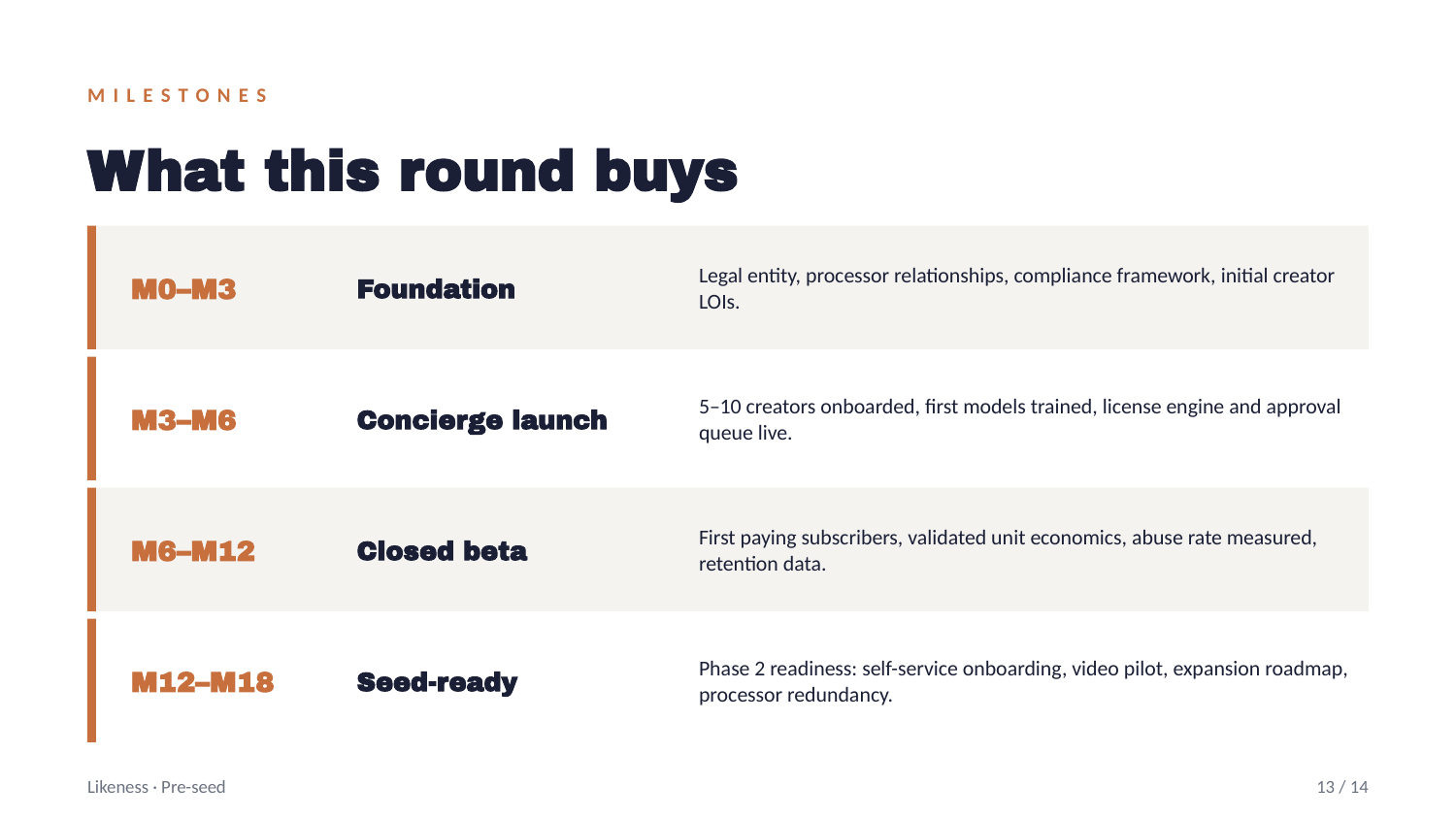

MILESTONES
What this round buys

M0–M3
Foundation
Legal entity, processor relationships, compliance framework, initial creator LOIs.

M3–M6
Concierge launch
5–10 creators onboarded, first models trained, license engine and approval queue live.

M6–M12
Closed beta
First paying subscribers, validated unit economics, abuse rate measured, retention data.

M12–M18
Seed-ready
Phase 2 readiness: self-service onboarding, video pilot, expansion roadmap, processor redundancy.
Likeness · Pre-seed
13 / 14